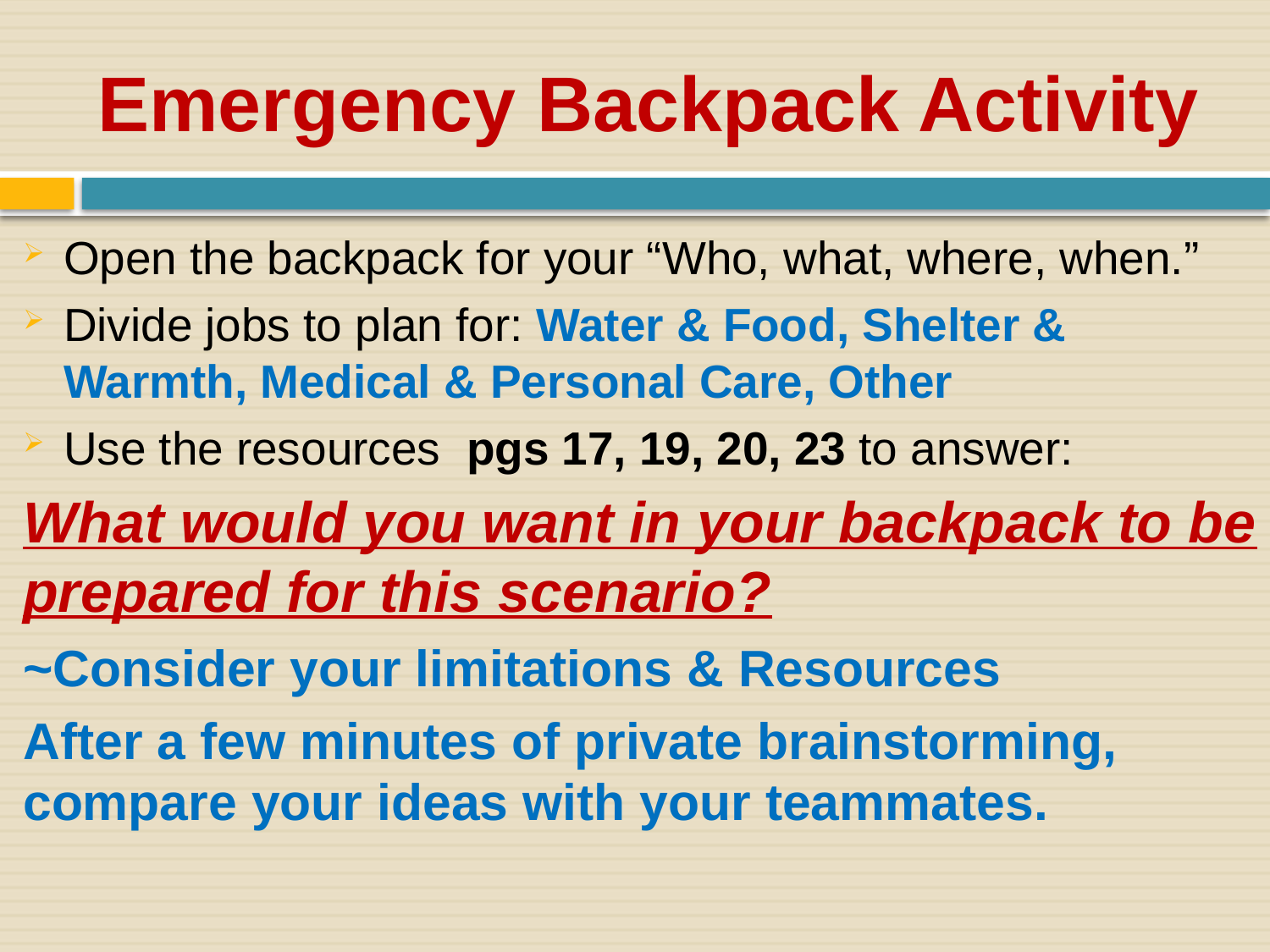

# Emergency Backpack Activity
Open the backpack for your “Who, what, where, when.”
Divide jobs to plan for: Water & Food, Shelter & Warmth, Medical & Personal Care, Other
Use the resources  pgs 17, 19, 20, 23 to answer:
What would you want in your backpack to be prepared for this scenario?
~Consider your limitations & Resources
After a few minutes of private brainstorming, compare your ideas with your teammates.